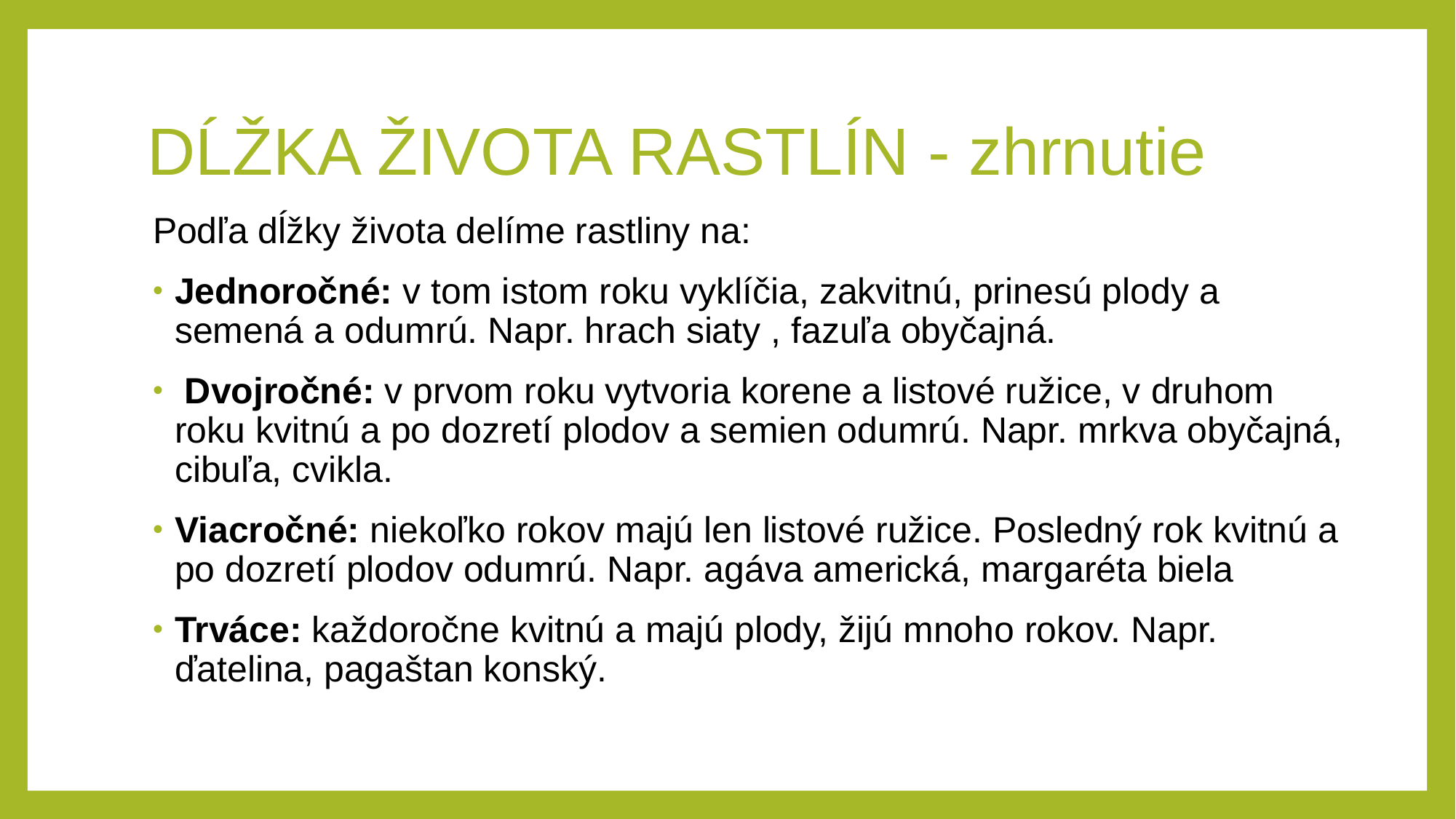

# DĹŽKA ŽIVOTA RASTLÍN - zhrnutie
Podľa dĺžky života delíme rastliny na:
Jednoročné: v tom istom roku vyklíčia, zakvitnú, prinesú plody a semená a odumrú. Napr. hrach siaty , fazuľa obyčajná.
 Dvojročné: v prvom roku vytvoria korene a listové ružice, v druhom roku kvitnú a po dozretí plodov a semien odumrú. Napr. mrkva obyčajná, cibuľa, cvikla.
Viacročné: niekoľko rokov majú len listové ružice. Posledný rok kvitnú a po dozretí plodov odumrú. Napr. agáva americká, margaréta biela
Trváce: každoročne kvitnú a majú plody, žijú mnoho rokov. Napr. ďatelina, pagaštan konský.